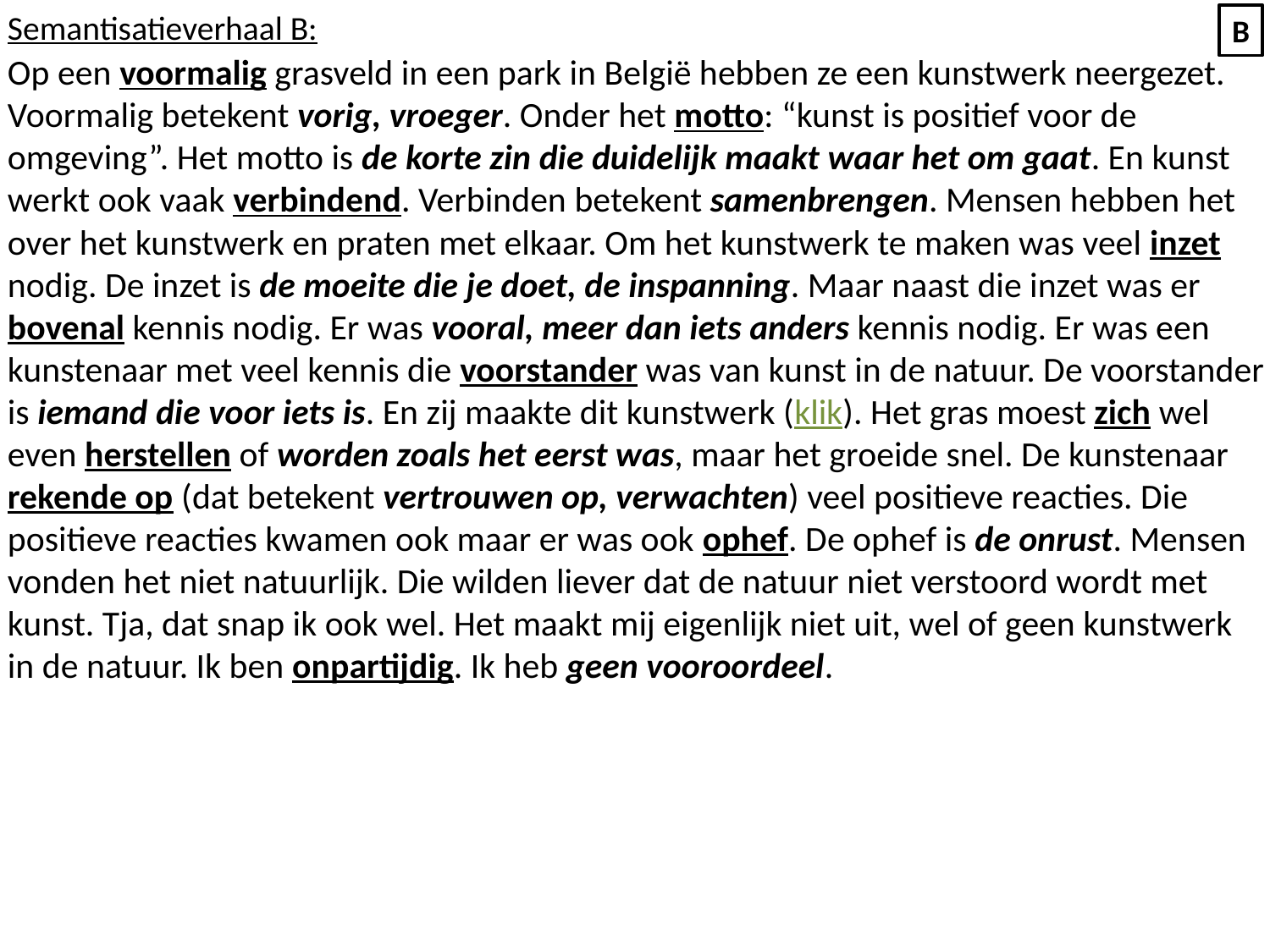

Semantisatieverhaal B:
Op een voormalig grasveld in een park in België hebben ze een kunstwerk neergezet. Voormalig betekent vorig, vroeger. Onder het motto: “kunst is positief voor de omgeving”. Het motto is de korte zin die duidelijk maakt waar het om gaat. En kunst werkt ook vaak verbindend. Verbinden betekent samenbrengen. Mensen hebben het over het kunstwerk en praten met elkaar. Om het kunstwerk te maken was veel inzet nodig. De inzet is de moeite die je doet, de inspanning. Maar naast die inzet was er bovenal kennis nodig. Er was vooral, meer dan iets anders kennis nodig. Er was een kunstenaar met veel kennis die voorstander was van kunst in de natuur. De voorstander is iemand die voor iets is. En zij maakte dit kunstwerk (klik). Het gras moest zich wel even herstellen of worden zoals het eerst was, maar het groeide snel. De kunstenaar rekende op (dat betekent vertrouwen op, verwachten) veel positieve reacties. Die positieve reacties kwamen ook maar er was ook ophef. De ophef is de onrust. Mensen vonden het niet natuurlijk. Die wilden liever dat de natuur niet verstoord wordt met kunst. Tja, dat snap ik ook wel. Het maakt mij eigenlijk niet uit, wel of geen kunstwerk in de natuur. Ik ben onpartijdig. Ik heb geen vooroordeel.

B